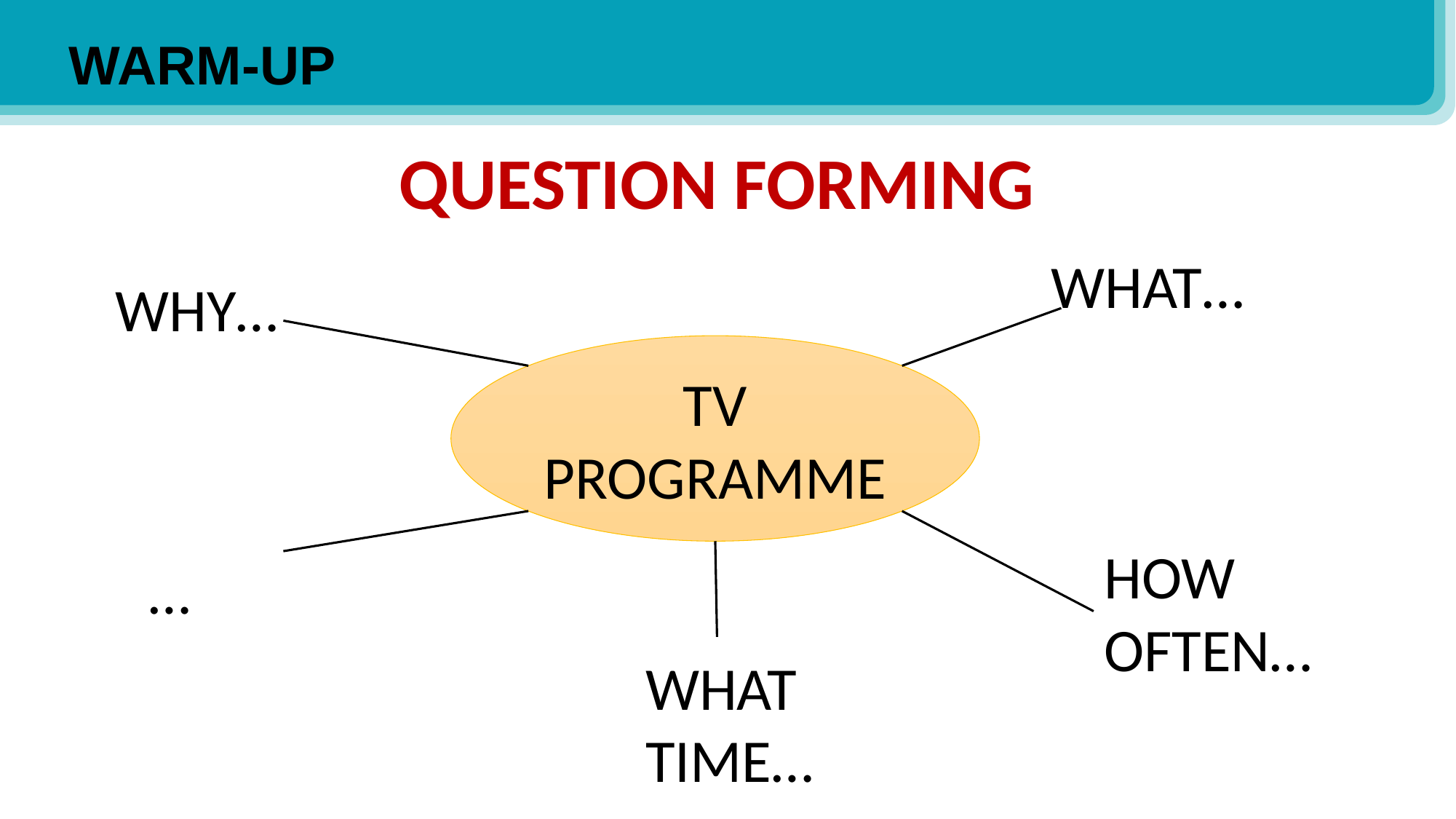

WARM-UP
QUESTION FORMING
WHAT…
WHY…
TV PROGRAMME
HOW
OFTEN…
…
WHAT TIME…